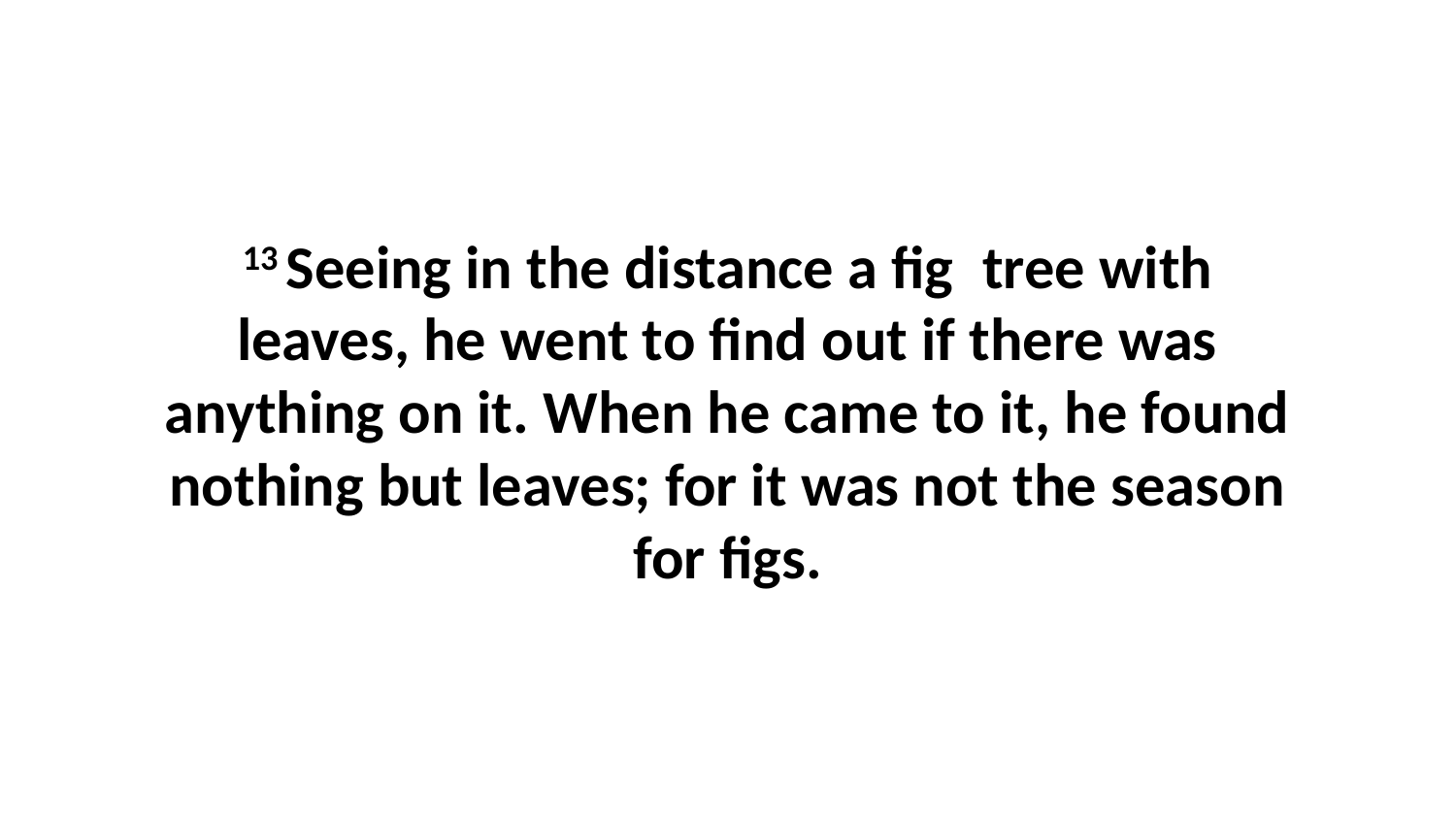

13 Seeing in the distance a fig  tree with leaves, he went to find out if there was anything on it. When he came to it, he found nothing but leaves; for it was not the season for figs.